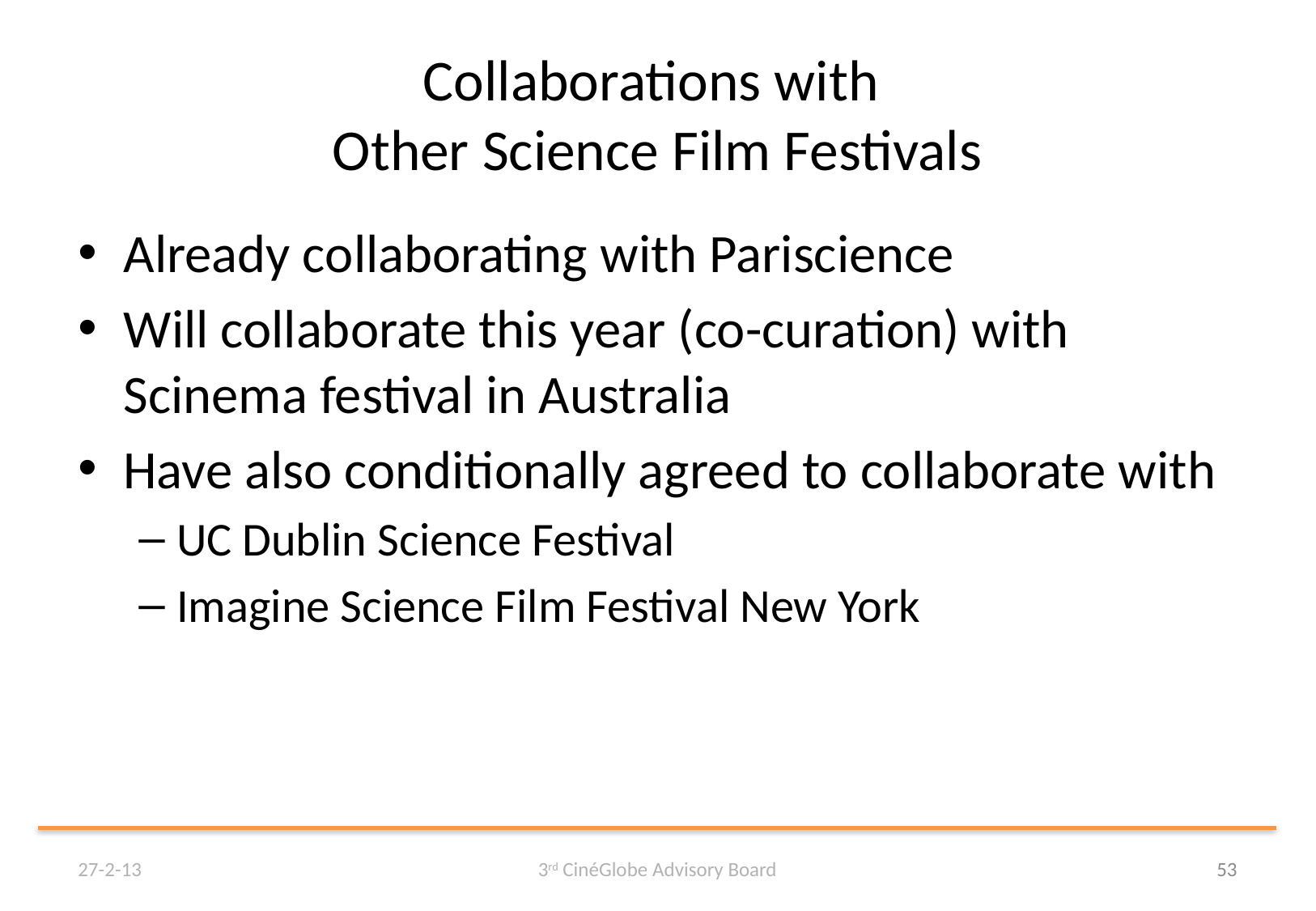

# Collaborations with Other Science Film Festivals
Already collaborating with Pariscience
Will collaborate this year (co-curation) with Scinema festival in Australia
Have also conditionally agreed to collaborate with
UC Dublin Science Festival
Imagine Science Film Festival New York
27-2-13
3rd CinéGlobe Advisory Board
53